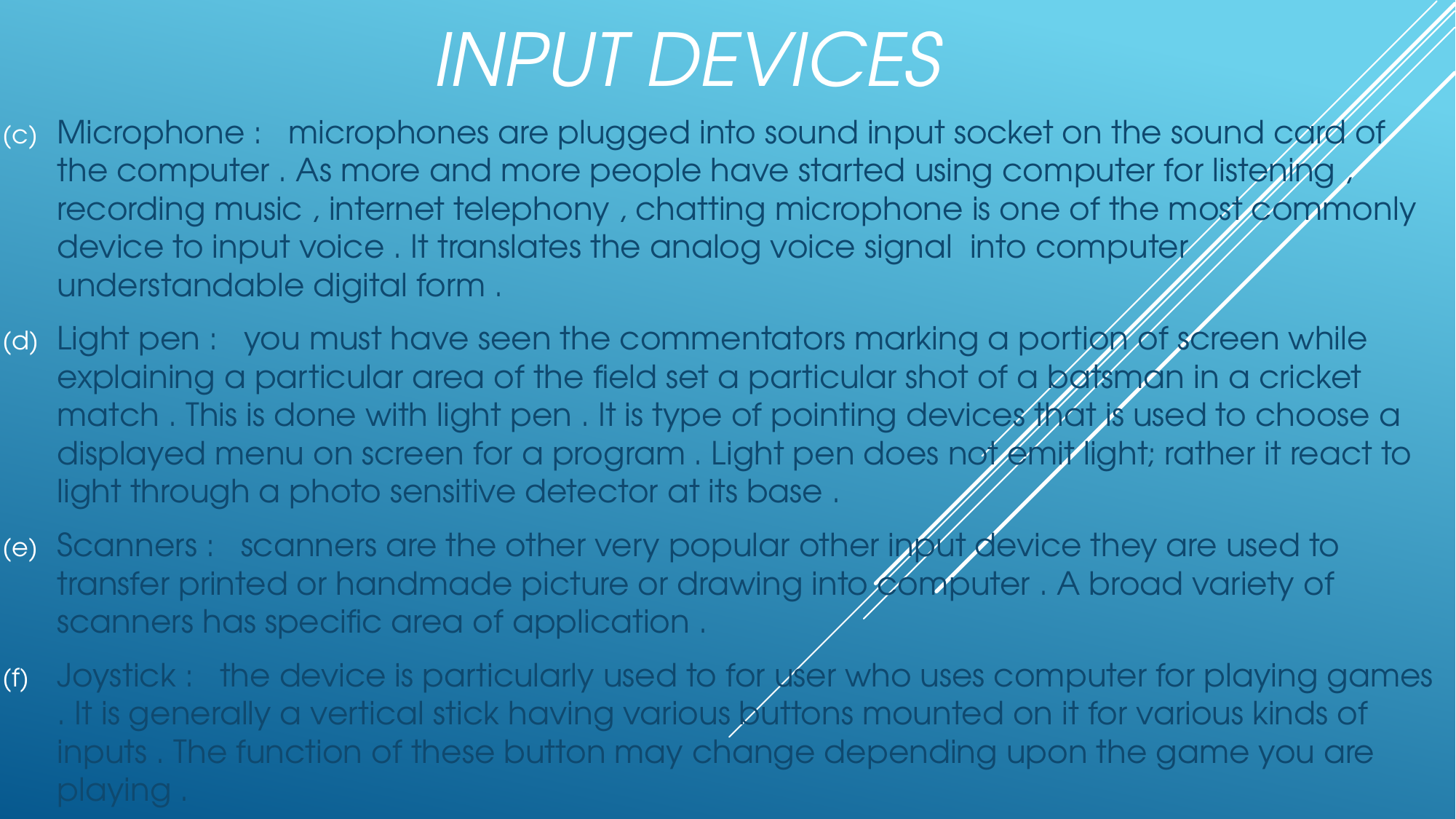

# input DEVICES
Microphone :   microphones are plugged into sound input socket on the sound card of the computer . As more and more people have started using computer for listening , recording music , internet telephony , chatting microphone is one of the most commonly device to input voice . It translates the analog voice signal  into computer understandable digital form .
Light pen :   you must have seen the commentators marking a portion of screen while explaining a particular area of the field set a particular shot of a batsman in a cricket match . This is done with light pen . It is type of pointing devices that is used to choose a displayed menu on screen for a program . Light pen does not emit light; rather it react to light through a photo sensitive detector at its base .
Scanners :   scanners are the other very popular other input device they are used to transfer printed or handmade picture or drawing into computer . A broad variety of scanners has specific area of application .
Joystick :   the device is particularly used to for user who uses computer for playing games . It is generally a vertical stick having various buttons mounted on it for various kinds of inputs . The function of these button may change depending upon the game you are playing .